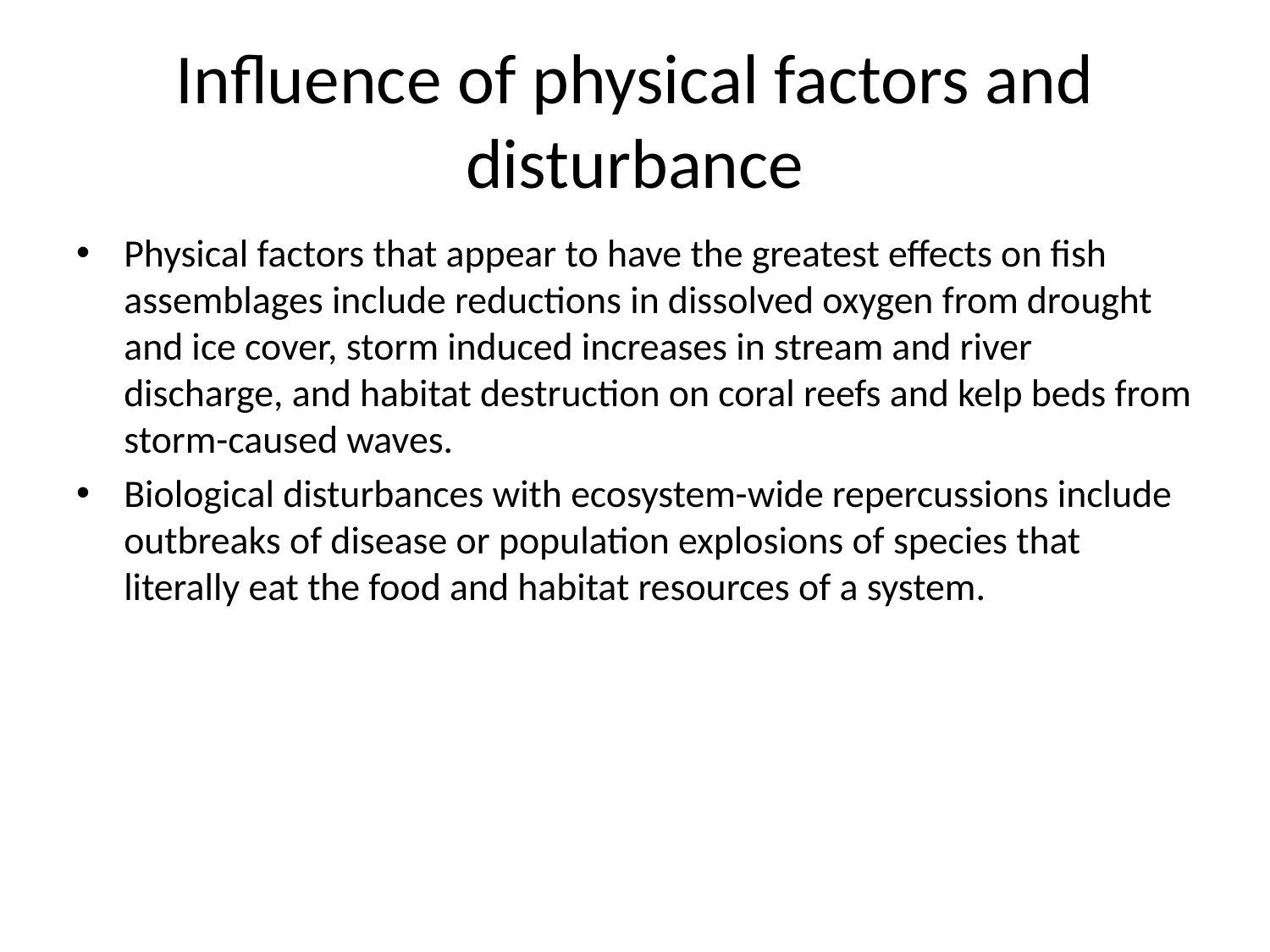

# Influence of physical factors and disturbance
Physical factors that appear to have the greatest effects on fish assemblages include reductions in dissolved oxygen from drought and ice cover, storm induced increases in stream and river discharge, and habitat destruction on coral reefs and kelp beds from storm-caused waves.
Biological disturbances with ecosystem-wide repercussions include outbreaks of disease or population explosions of species that literally eat the food and habitat resources of a system.